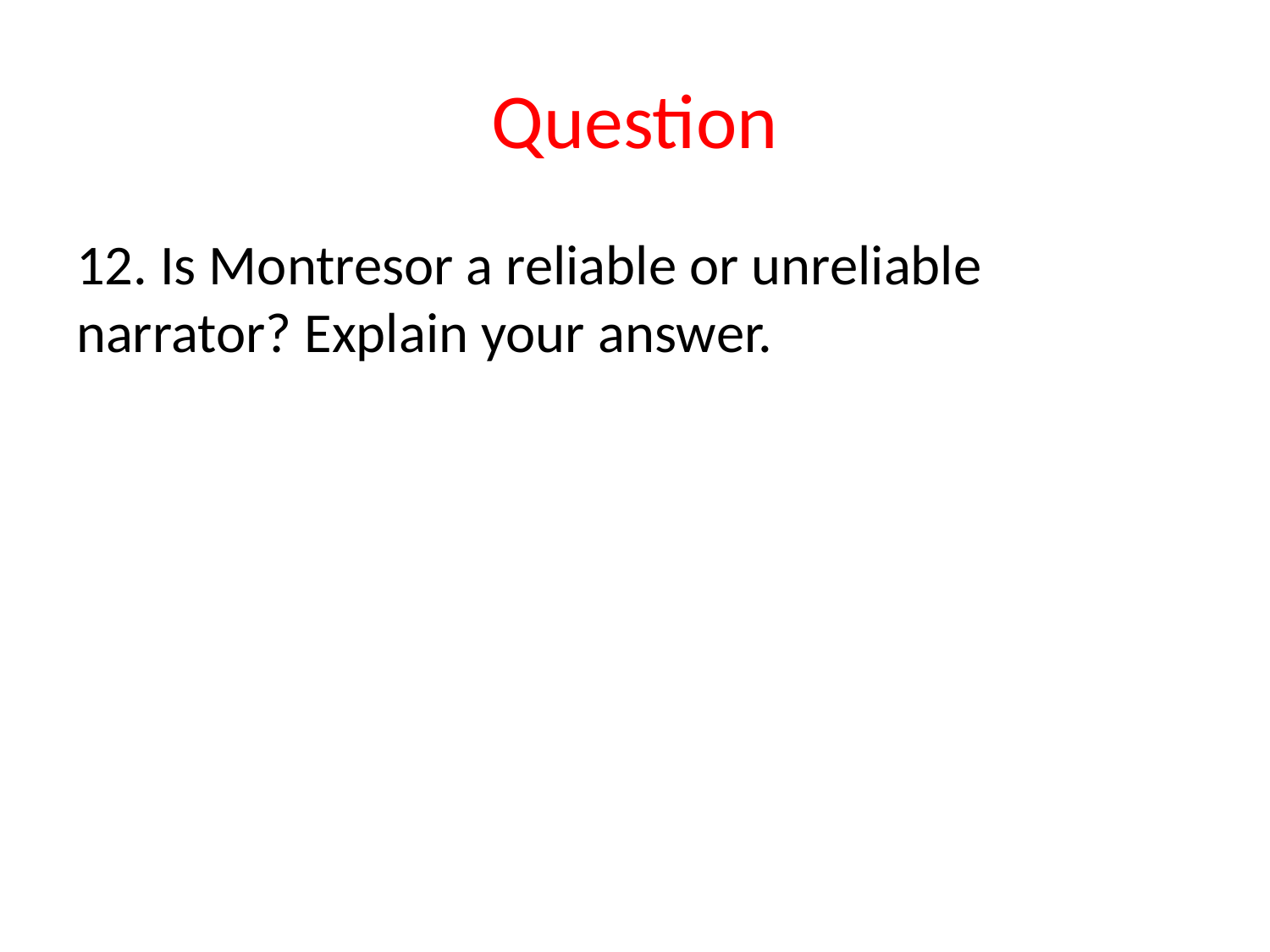

# Question
12. Is Montresor a reliable or unreliable narrator? Explain your answer.